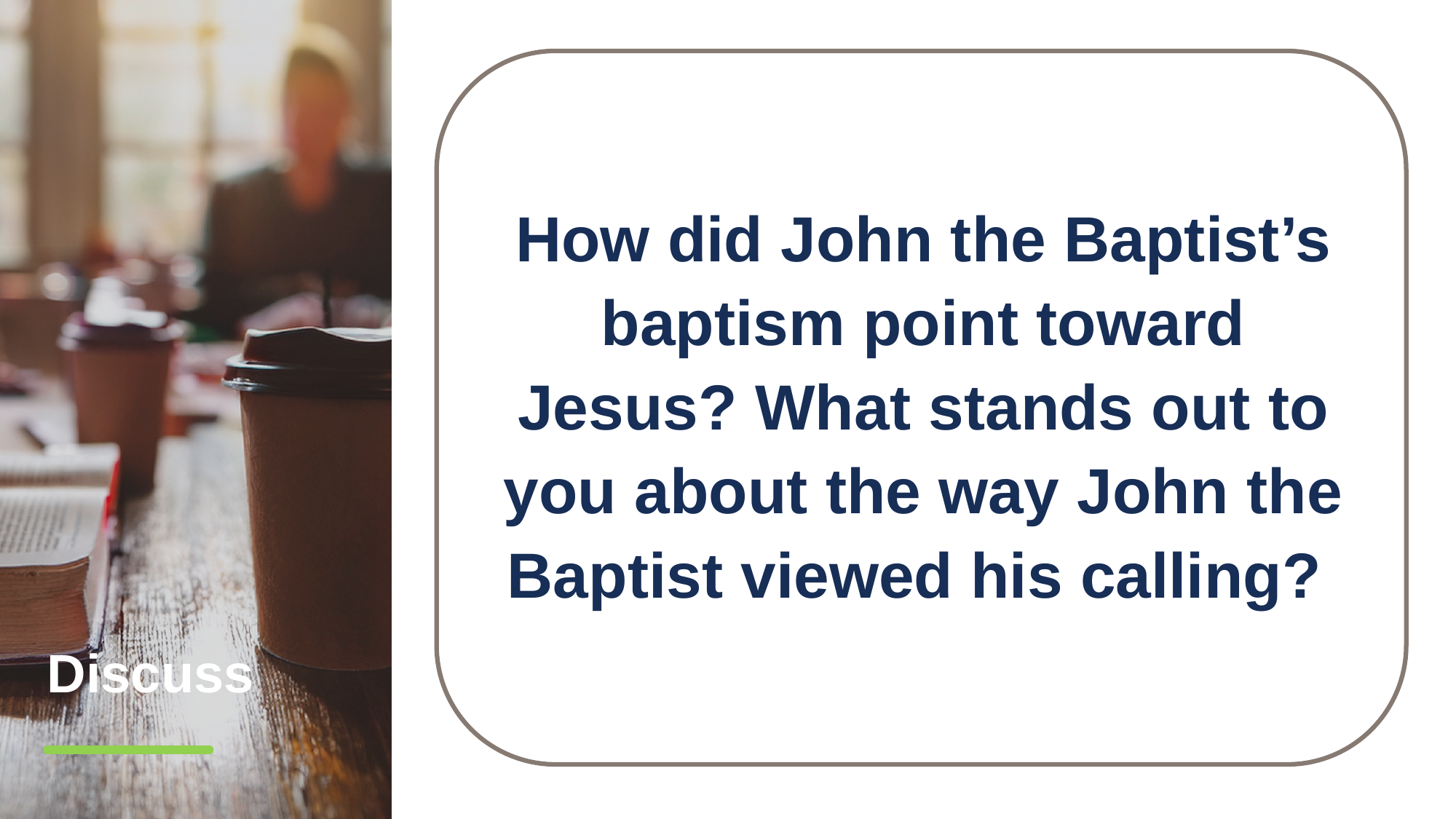

How did John the Baptist’s baptism point toward Jesus? What stands out to you about the way John the Baptist viewed his calling?
# Discuss